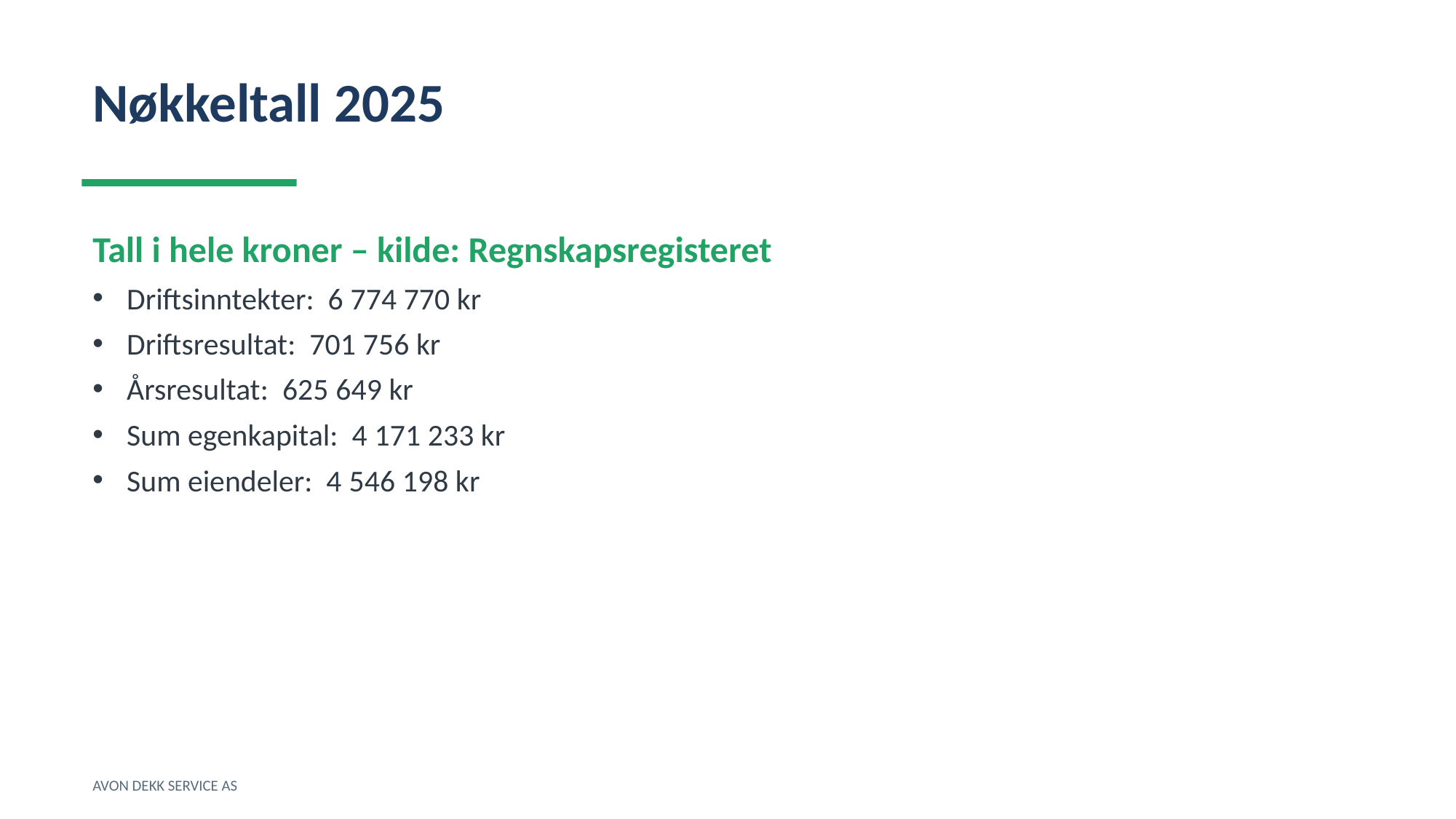

Nøkkeltall 2025

Tall i hele kroner – kilde: Regnskapsregisteret
Driftsinntekter:  6 774 770 kr
Driftsresultat:  701 756 kr
Årsresultat:  625 649 kr
Sum egenkapital:  4 171 233 kr
Sum eiendeler:  4 546 198 kr
AVON DEKK SERVICE AS